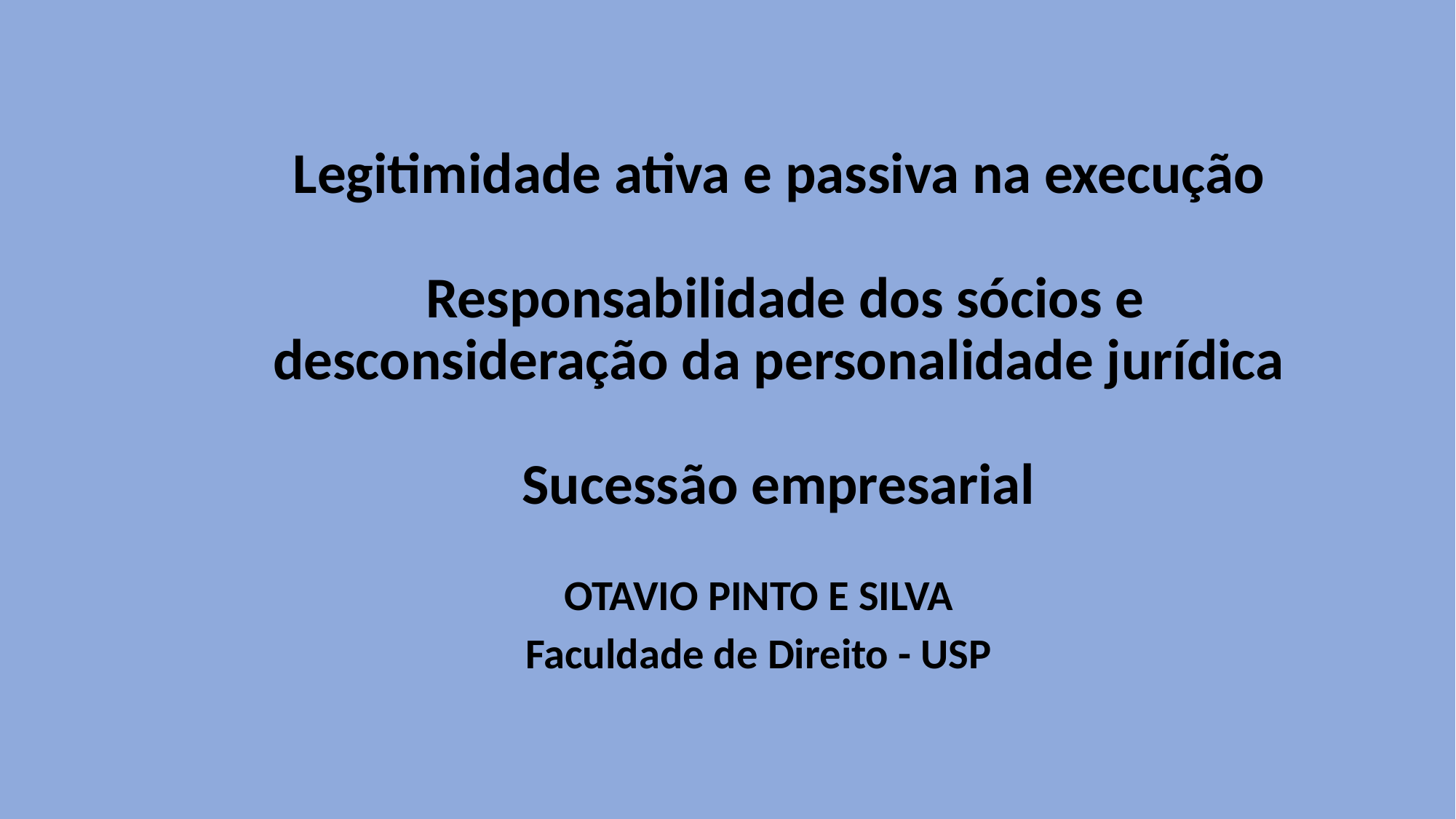

# Legitimidade ativa e passiva na execução Responsabilidade dos sócios e desconsideração da personalidade jurídica Sucessão empresarial
OTAVIO PINTO E SILVA
Faculdade de Direito - USP